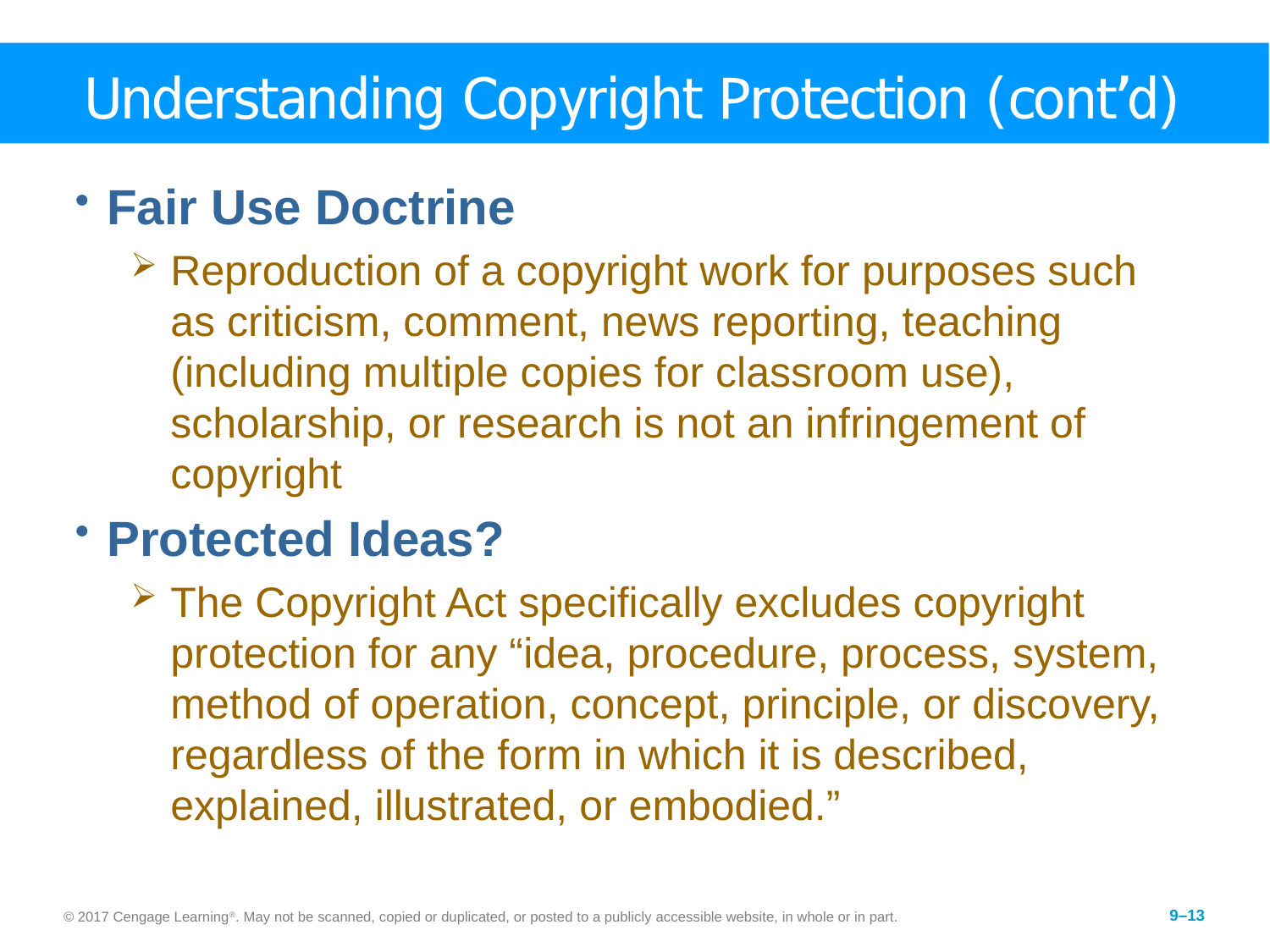

# Understanding Copyright Protection (cont’d)
Fair Use Doctrine
Reproduction of a copyright work for purposes such as criticism, comment, news reporting, teaching (including multiple copies for classroom use), scholarship, or research is not an infringement of copyright
Protected Ideas?
The Copyright Act specifically excludes copyright protection for any “idea, procedure, process, system, method of operation, concept, principle, or discovery, regardless of the form in which it is described, explained, illustrated, or embodied.”
© 2017 Cengage Learning®. May not be scanned, copied or duplicated, or posted to a publicly accessible website, in whole or in part.
9–13